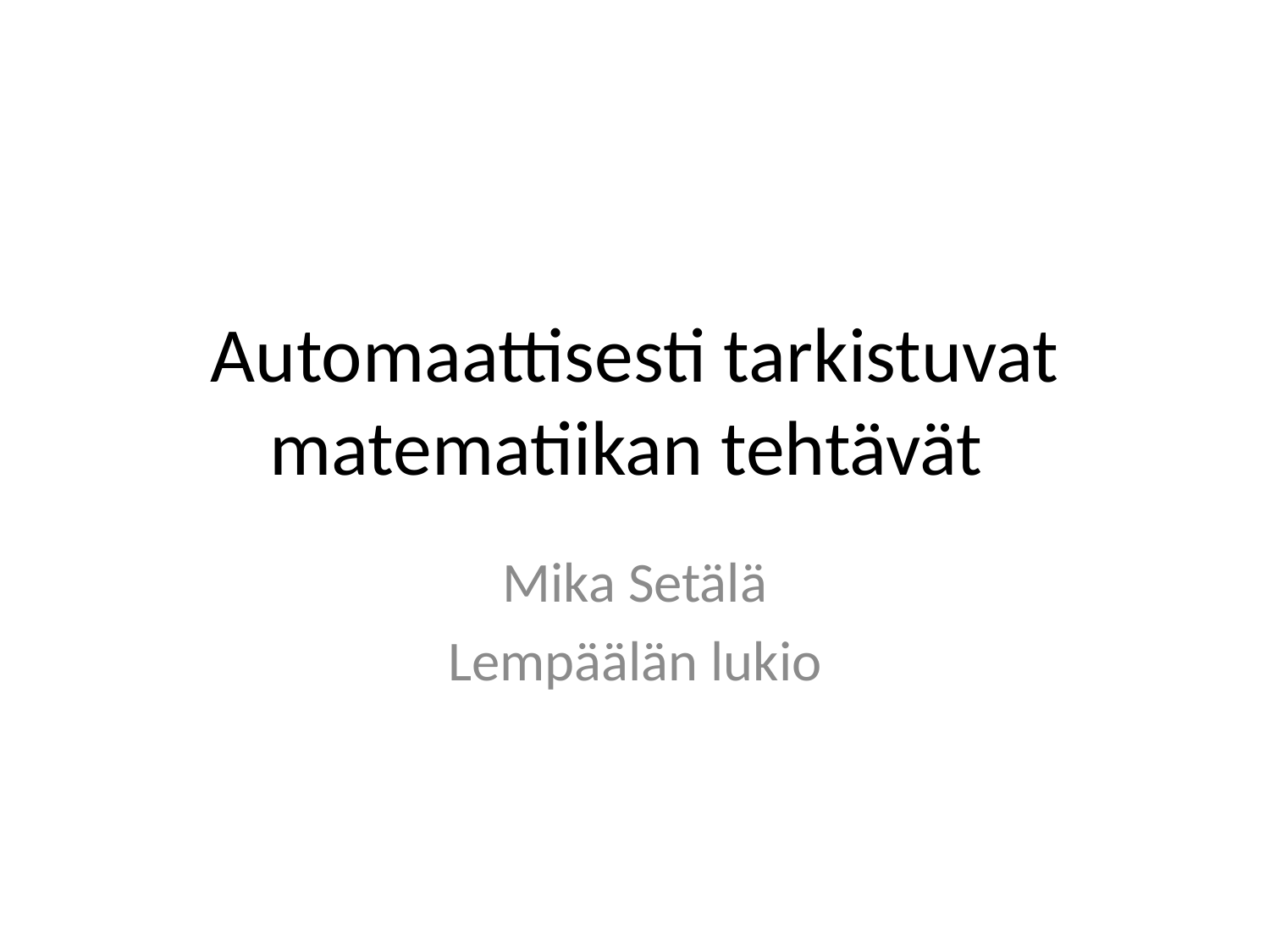

# Automaattisesti tarkistuvat matematiikan tehtävät
Mika Setälä
Lempäälän lukio